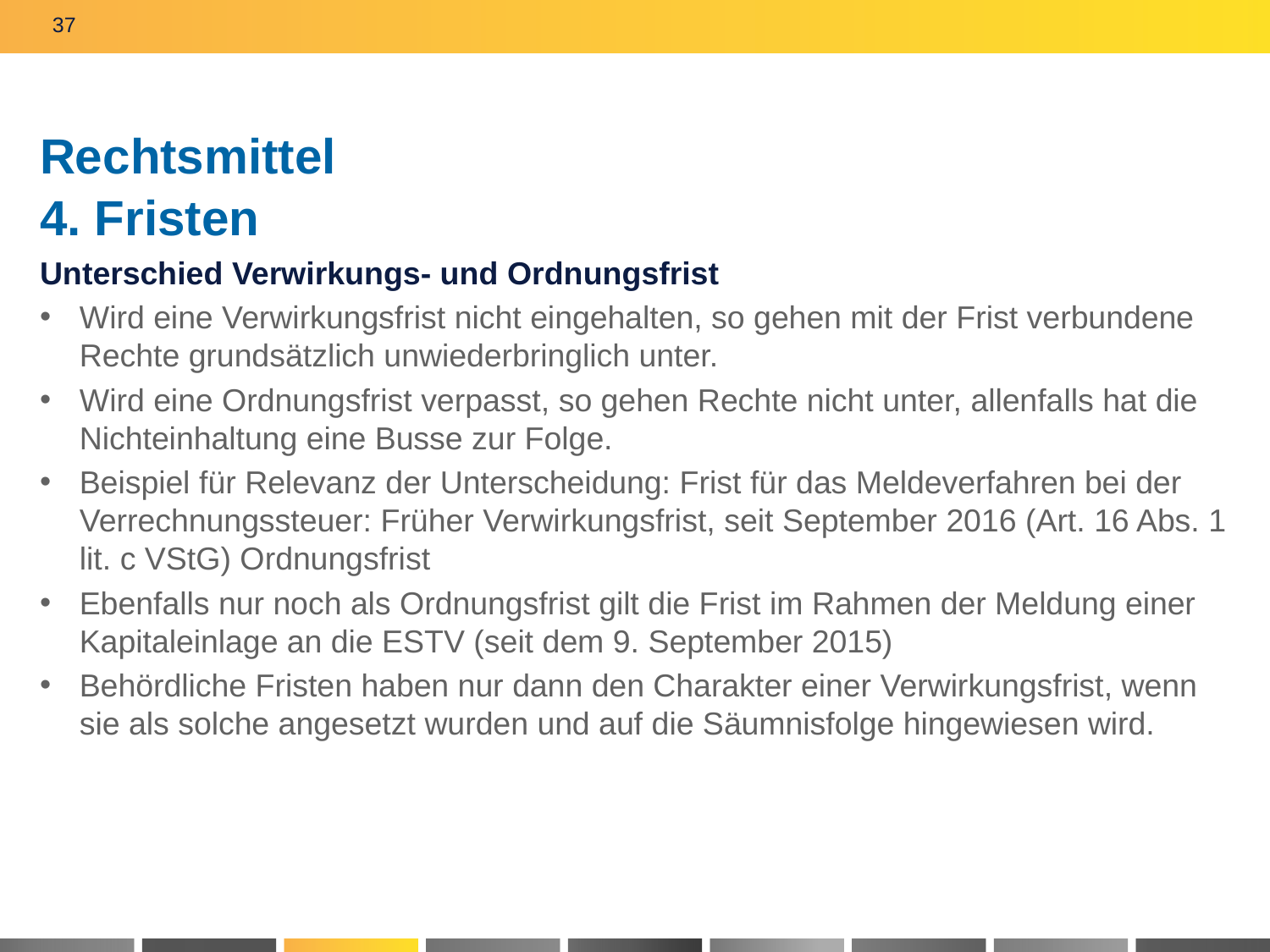

37
# Rechtsmittel 4. Fristen
Unterschied Verwirkungs- und Ordnungsfrist
Wird eine Verwirkungsfrist nicht eingehalten, so gehen mit der Frist verbundene Rechte grundsätzlich unwiederbringlich unter.
Wird eine Ordnungsfrist verpasst, so gehen Rechte nicht unter, allenfalls hat die Nichteinhaltung eine Busse zur Folge.
Beispiel für Relevanz der Unterscheidung: Frist für das Meldeverfahren bei der Verrechnungssteuer: Früher Verwirkungsfrist, seit September 2016 (Art. 16 Abs. 1 lit. c VStG) Ordnungsfrist
Ebenfalls nur noch als Ordnungsfrist gilt die Frist im Rahmen der Meldung einer Kapitaleinlage an die ESTV (seit dem 9. September 2015)
Behördliche Fristen haben nur dann den Charakter einer Verwirkungsfrist, wenn sie als solche angesetzt wurden und auf die Säumnisfolge hingewiesen wird.